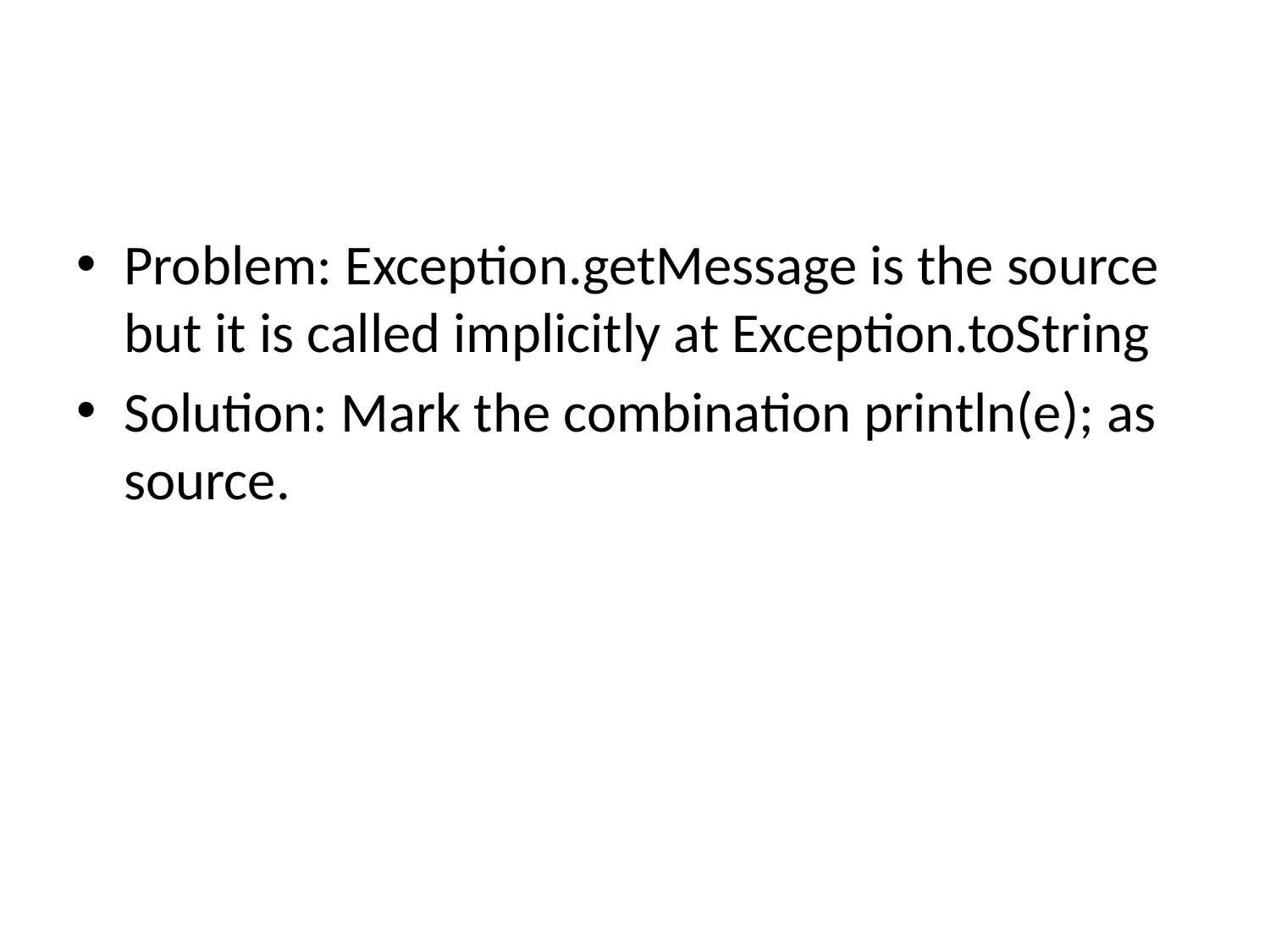

#
Problem: Exception.getMessage is the source but it is called implicitly at Exception.toString
Solution: Mark the combination println(e); as source.